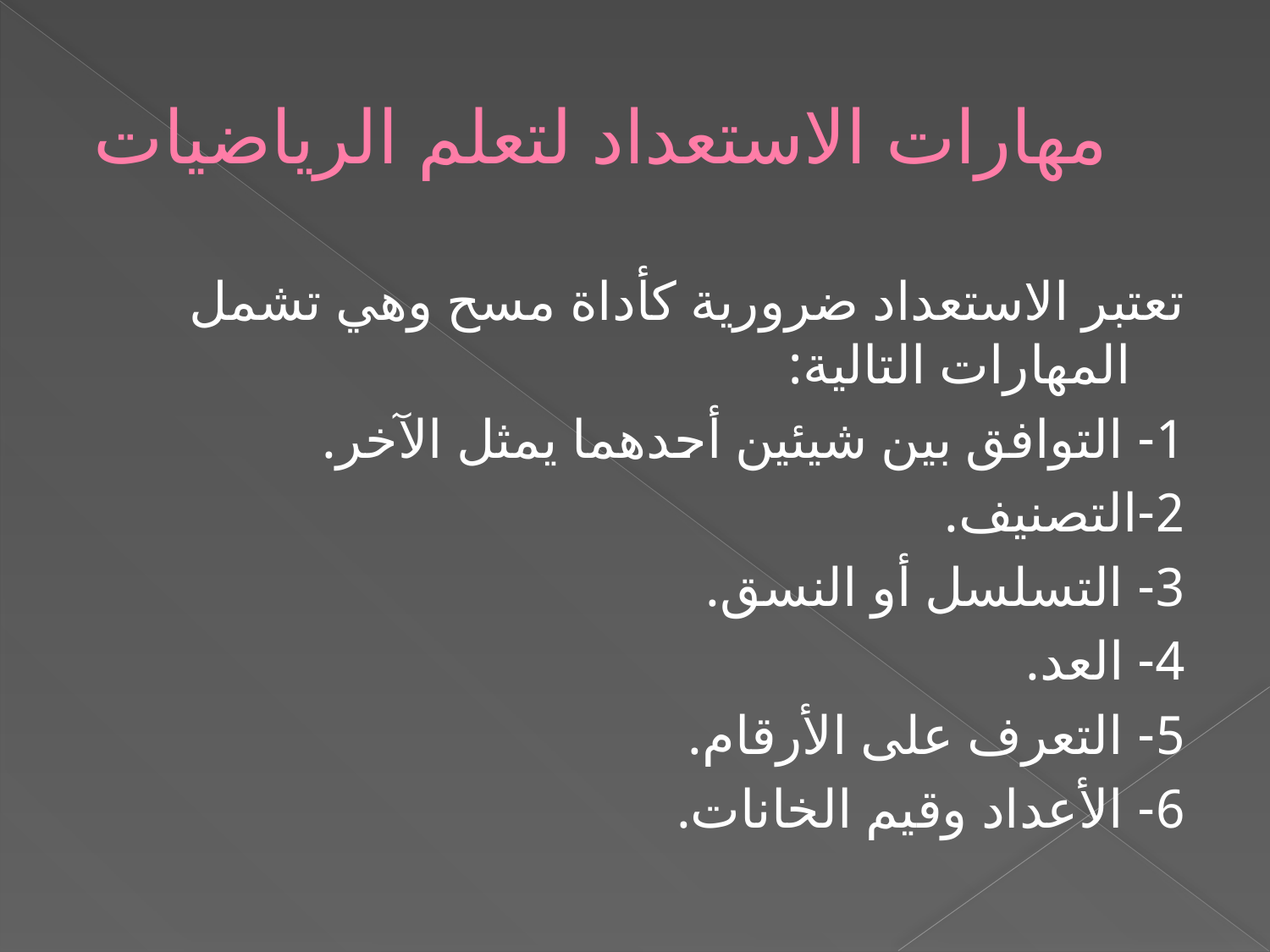

# مهارات الاستعداد لتعلم الرياضيات
تعتبر الاستعداد ضرورية كأداة مسح وهي تشمل المهارات التالية:
1- التوافق بين شيئين أحدهما يمثل الآخر.
2-التصنيف.
3- التسلسل أو النسق.
4- العد.
5- التعرف على الأرقام.
6- الأعداد وقيم الخانات.